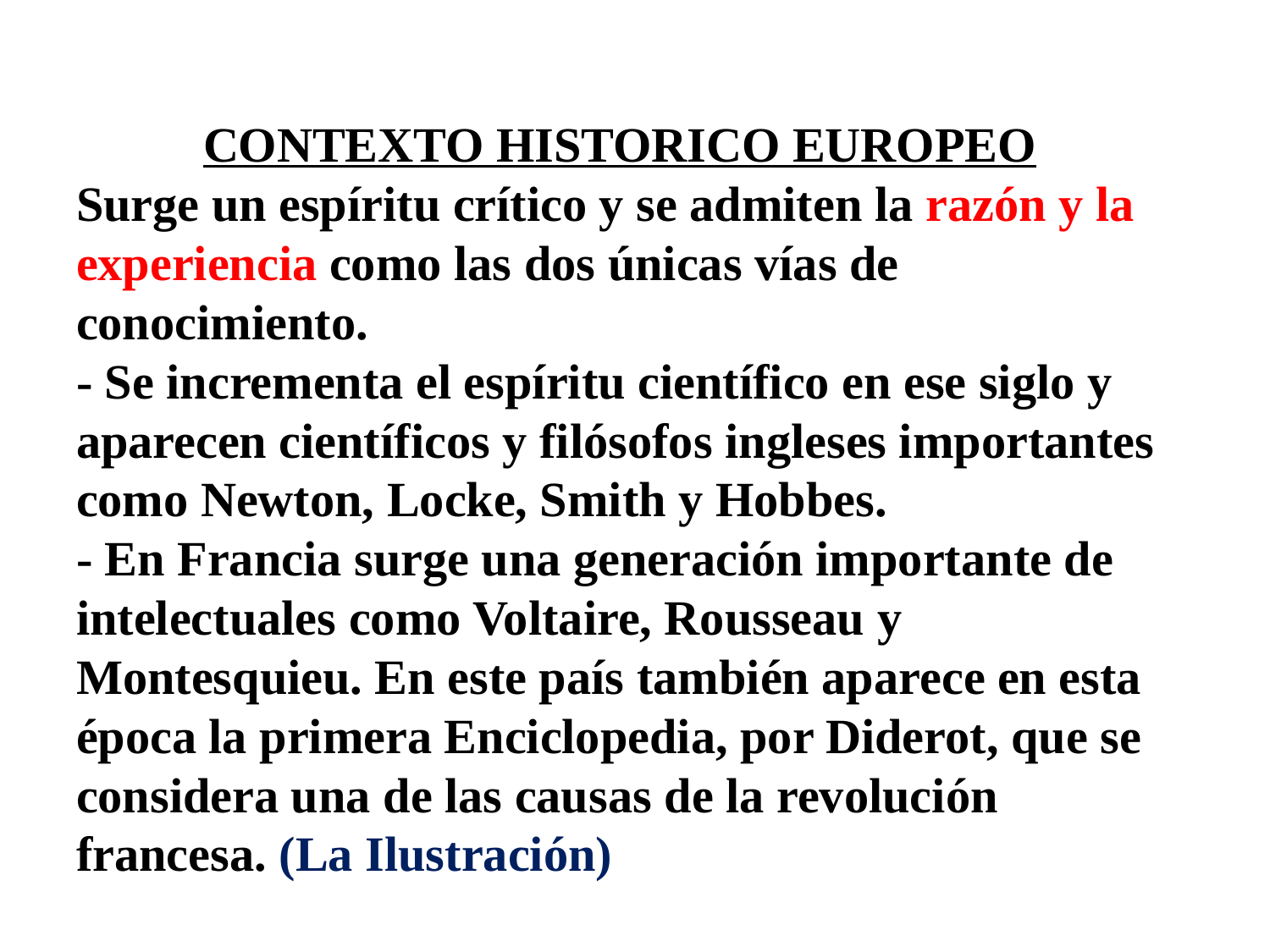

# CONTEXTO HISTORICO EUROPEO Surge un espíritu crítico y se admiten la razón y la experiencia como las dos únicas vías de conocimiento. - Se incrementa el espíritu científico en ese siglo y aparecen científicos y filósofos ingleses importantes como Newton, Locke, Smith y Hobbes. - En Francia surge una generación importante de intelectuales como Voltaire, Rousseau y Montesquieu. En este país también aparece en esta época la primera Enciclopedia, por Diderot, que se considera una de las causas de la revolución francesa. (La Ilustración)